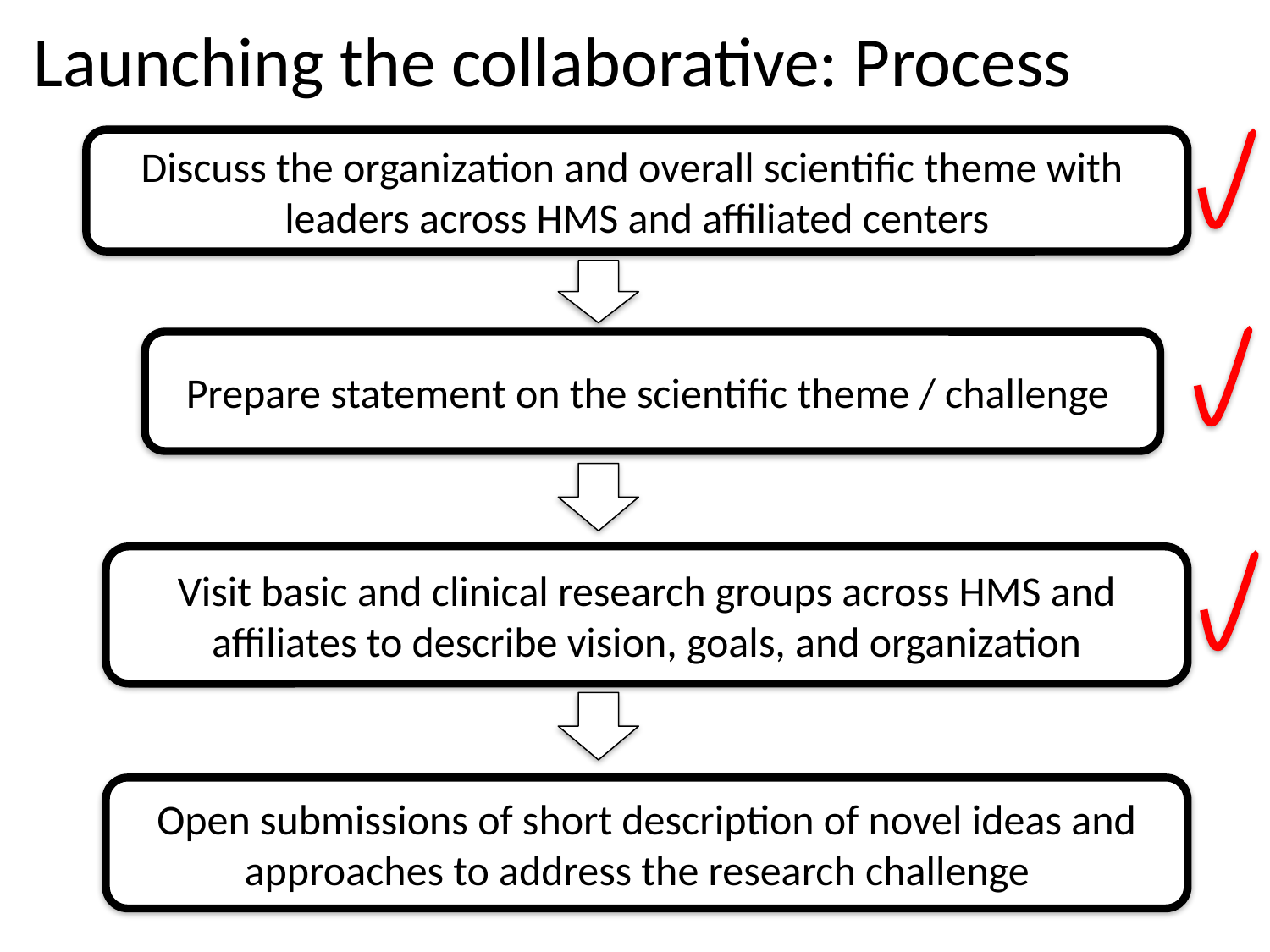

Launching the collaborative: Process
Discuss the organization and overall scientific theme with
leaders across HMS and affiliated centers

Prepare statement on the scientific theme / challenge

Visit basic and clinical research groups across HMS and affiliates to describe vision, goals, and organization

Open submissions of short description of novel ideas and approaches to address the research challenge